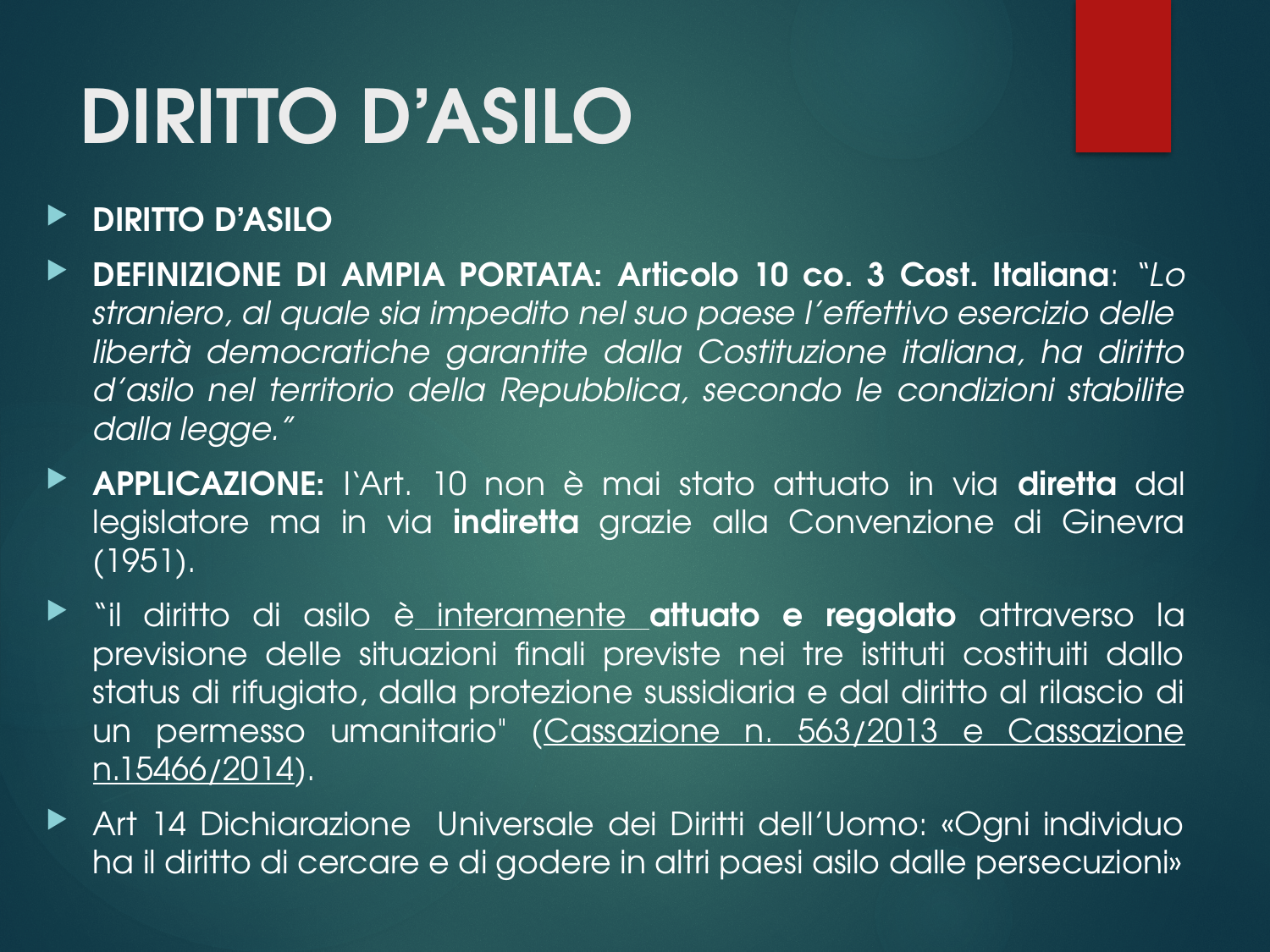

# DIRITTO D’ASILO
DIRITTO D’ASILO
DEFINIZIONE DI AMPIA PORTATA: Articolo 10 co. 3 Cost. Italiana: “Lo straniero, al quale sia impedito nel suo paese l’effettivo esercizio delle  libertà democratiche garantite dalla Costituzione italiana, ha diritto d’asilo nel territorio della Repubblica, secondo le condizioni stabilite dalla legge.”
APPLICAZIONE: l‘Art. 10 non è mai stato attuato in via diretta dal legislatore ma in via indiretta grazie alla Convenzione di Ginevra (1951).
“il diritto di asilo è interamente attuato e regolato attraverso la previsione delle situazioni finali previste nei tre istituti costituiti dallo status di rifugiato, dalla protezione sussidiaria e dal diritto al rilascio di un permesso umanitario" (Cassazione n. 563/2013 e Cassazione n.15466/2014).
Art 14 Dichiarazione  Universale dei Diritti dell’Uomo: «Ogni individuo ha il diritto di cercare e di godere in altri paesi asilo dalle persecuzioni»